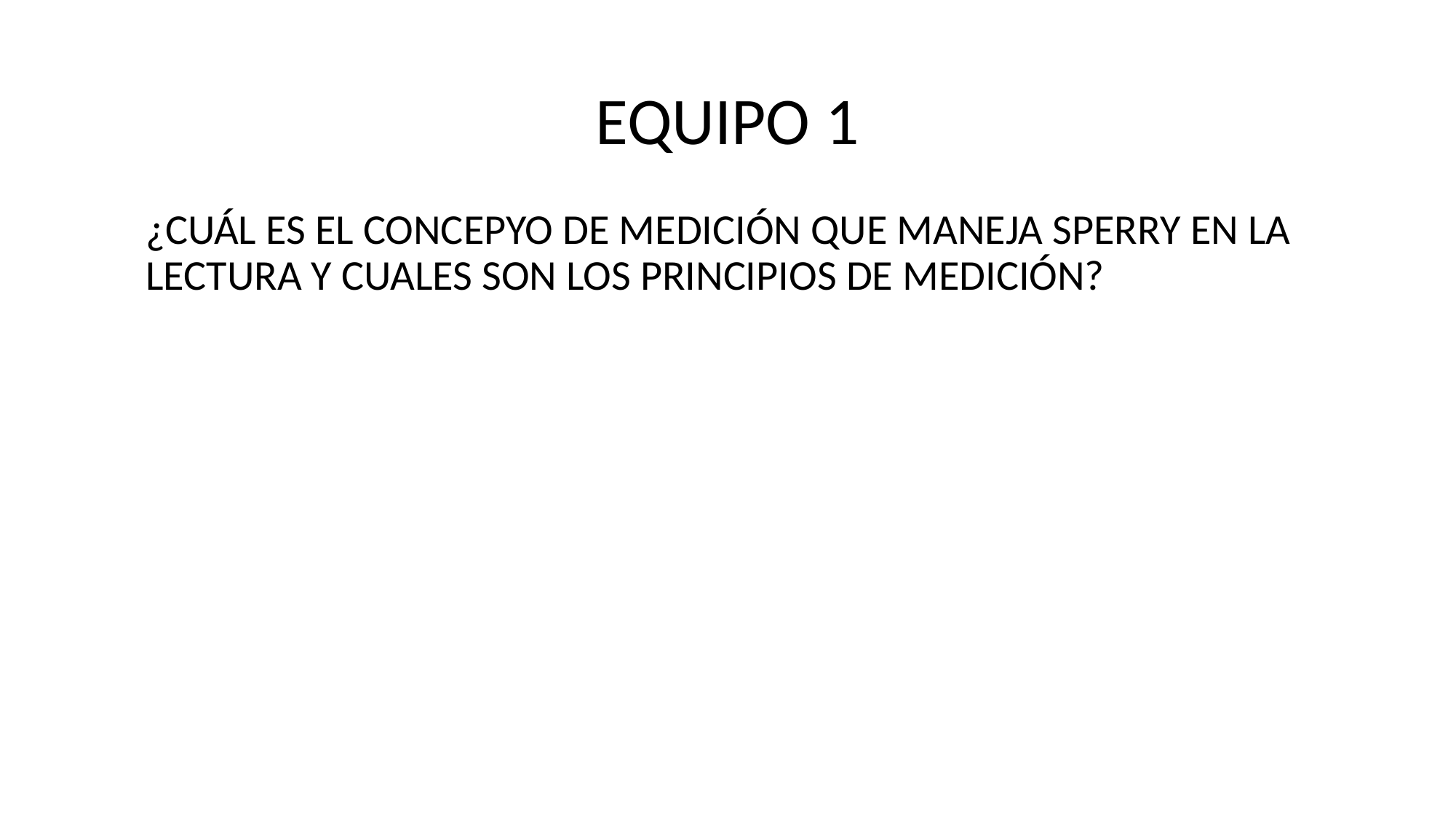

# EQUIPO 1
¿CUÁL ES EL CONCEPYO DE MEDICIÓN QUE MANEJA SPERRY EN LA LECTURA Y CUALES SON LOS PRINCIPIOS DE MEDICIÓN?